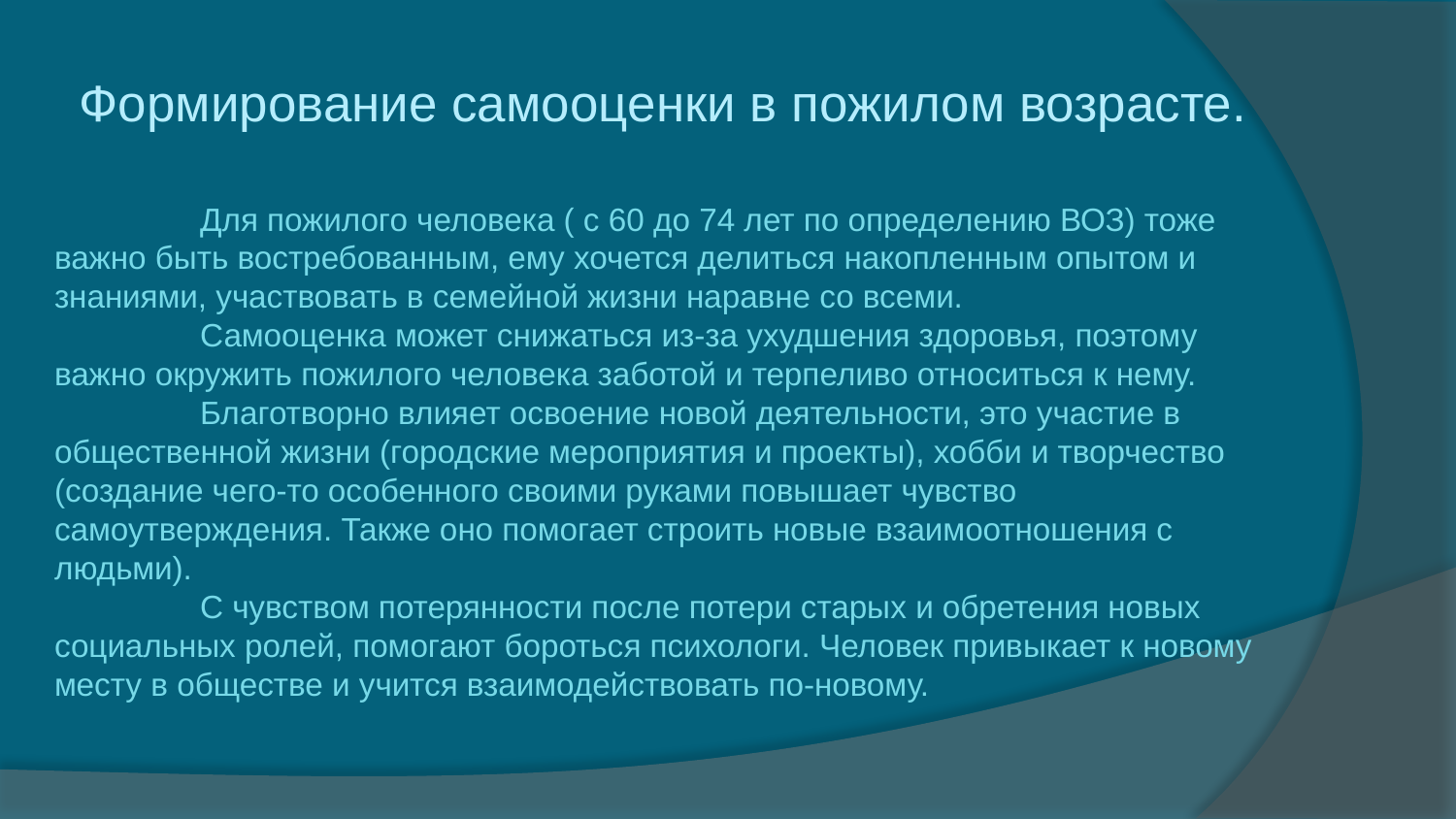

# Формирование самооценки в пожилом возрасте.
	Для пожилого человека ( с 60 до 74 лет по определению ВОЗ) тоже важно быть востребованным, ему хочется делиться накопленным опытом и знаниями, участвовать в семейной жизни наравне со всеми.
	Самооценка может снижаться из-за ухудшения здоровья, поэтому важно окружить пожилого человека заботой и терпеливо относиться к нему.
	Благотворно влияет освоение новой деятельности, это участие в общественной жизни (городские мероприятия и проекты), хобби и творчество (создание чего-то особенного своими руками повышает чувство самоутверждения. Также оно помогает строить новые взаимоотношения с людьми).
	С чувством потерянности после потери старых и обретения новых социальных ролей, помогают бороться психологи. Человек привыкает к новому месту в обществе и учится взаимодействовать по-новому.